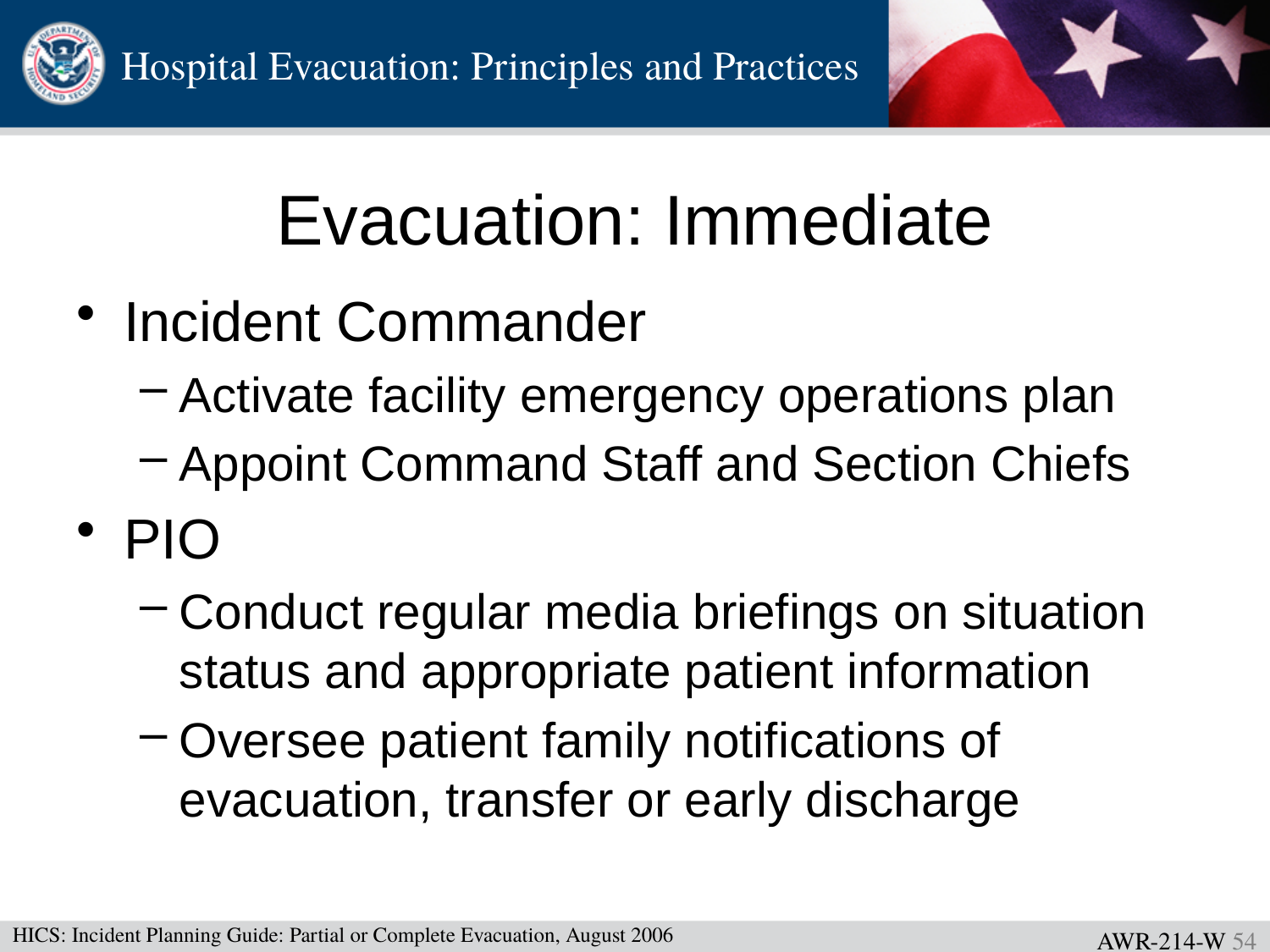

# Evacuation: Immediate
Incident Commander
Activate facility emergency operations plan
Appoint Command Staff and Section Chiefs
PIO
Conduct regular media briefings on situation status and appropriate patient information
Oversee patient family notifications of evacuation, transfer or early discharge

HICS: Incident Planning Guide: Partial or Complete Evacuation, August 2006
AWR-214-W 54